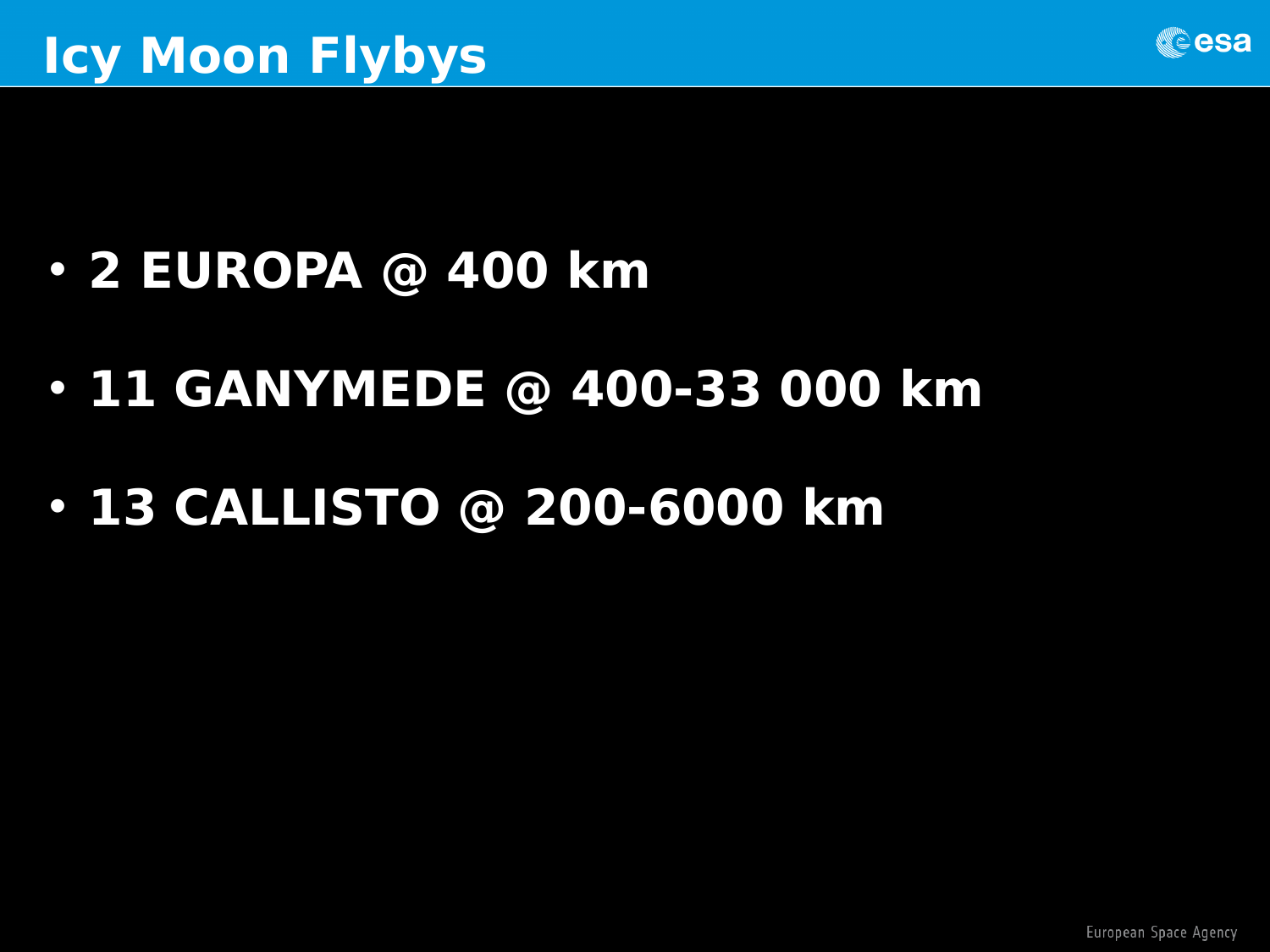

Icy Moon Flybys
2 EUROPA @ 400 km

11 GANYMEDE @ 400-33 000 km

13 CALLISTO @ 200-6000 km